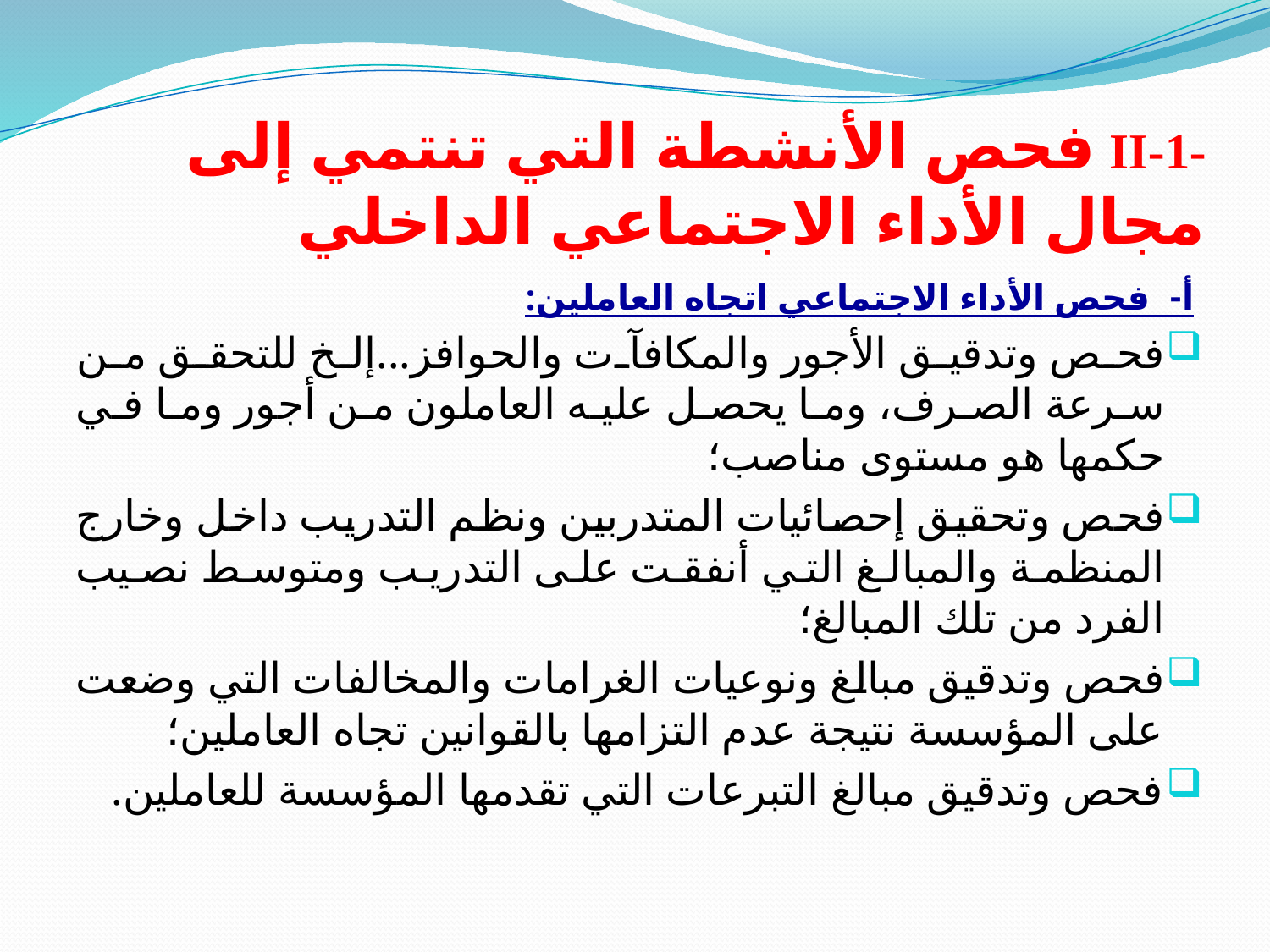

# -1-II فحص الأنشطة التي تنتمي إلى مجال الأداء الاجتماعي الداخلي
أ-  فحص الأداء الاجتماعي اتجاه العاملين:
فحص وتدقيق الأجور والمكافآت والحوافز...إلخ للتحقق من سرعة الصرف، وما يحصل عليه العاملون من أجور وما في حكمها هو مستوى مناصب؛
فحص وتحقيق إحصائيات المتدربين ونظم التدريب داخل وخارج المنظمة والمبالغ التي أنفقت على التدريب ومتوسط نصيب الفرد من تلك المبالغ؛
فحص وتدقيق مبالغ ونوعيات الغرامات والمخالفات التي وضعت على المؤسسة نتيجة عدم التزامها بالقوانين تجاه العاملين؛
فحص وتدقيق مبالغ التبرعات التي تقدمها المؤسسة للعاملين.